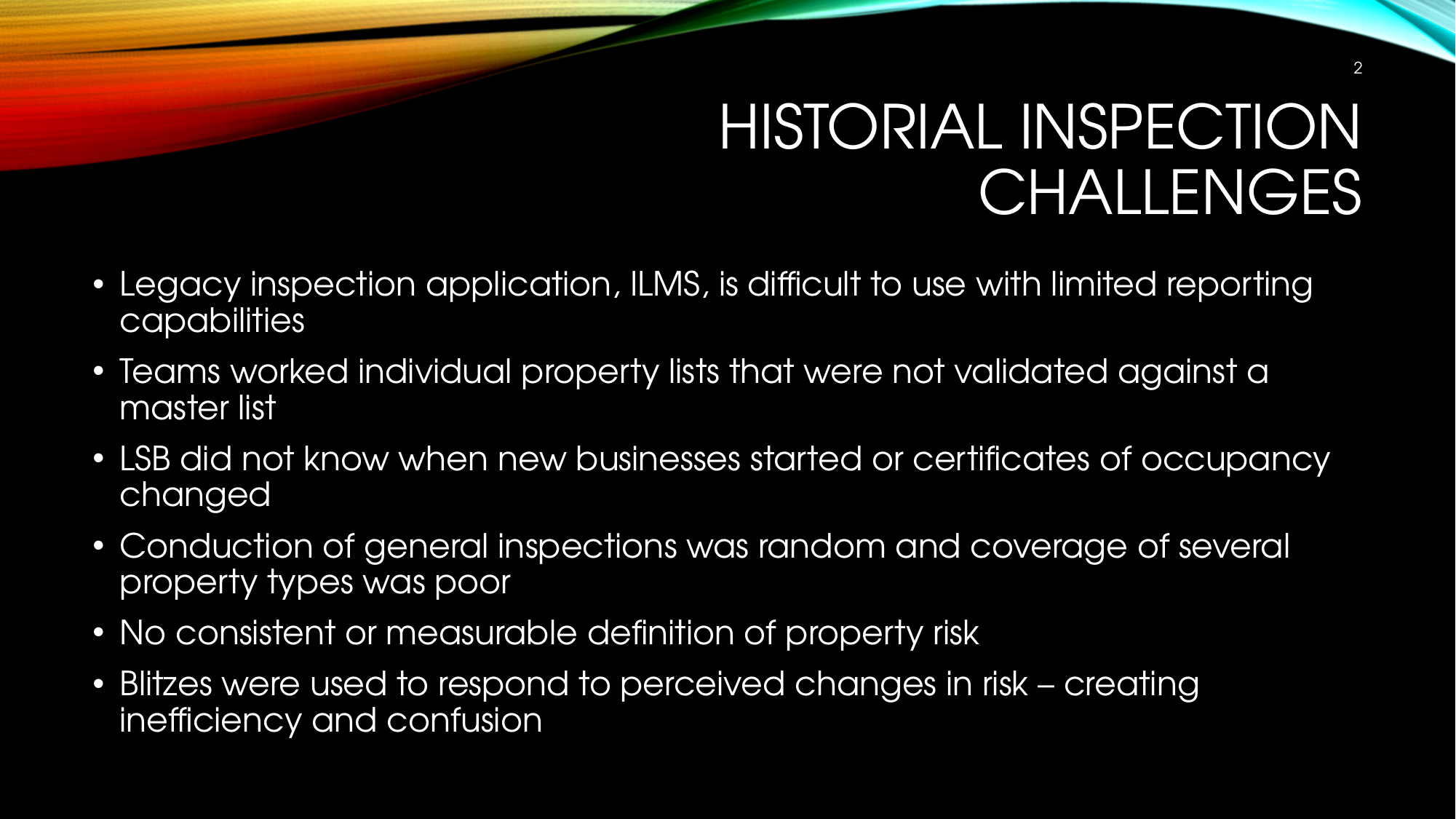

2
HISTORIAL INSPECTION CHALLENGES
Legacy inspection application, ILMS, is difficult to use with limited reporting capabilities
Teams worked individual property lists that were not validated against a master list
LSB did not know when new businesses started or certificates of occupancy changed
Conduction of general inspections was random and coverage of several property types was poor
No consistent or measurable definition of property risk
Blitzes were used to respond to perceived changes in risk – creating inefficiency and confusion